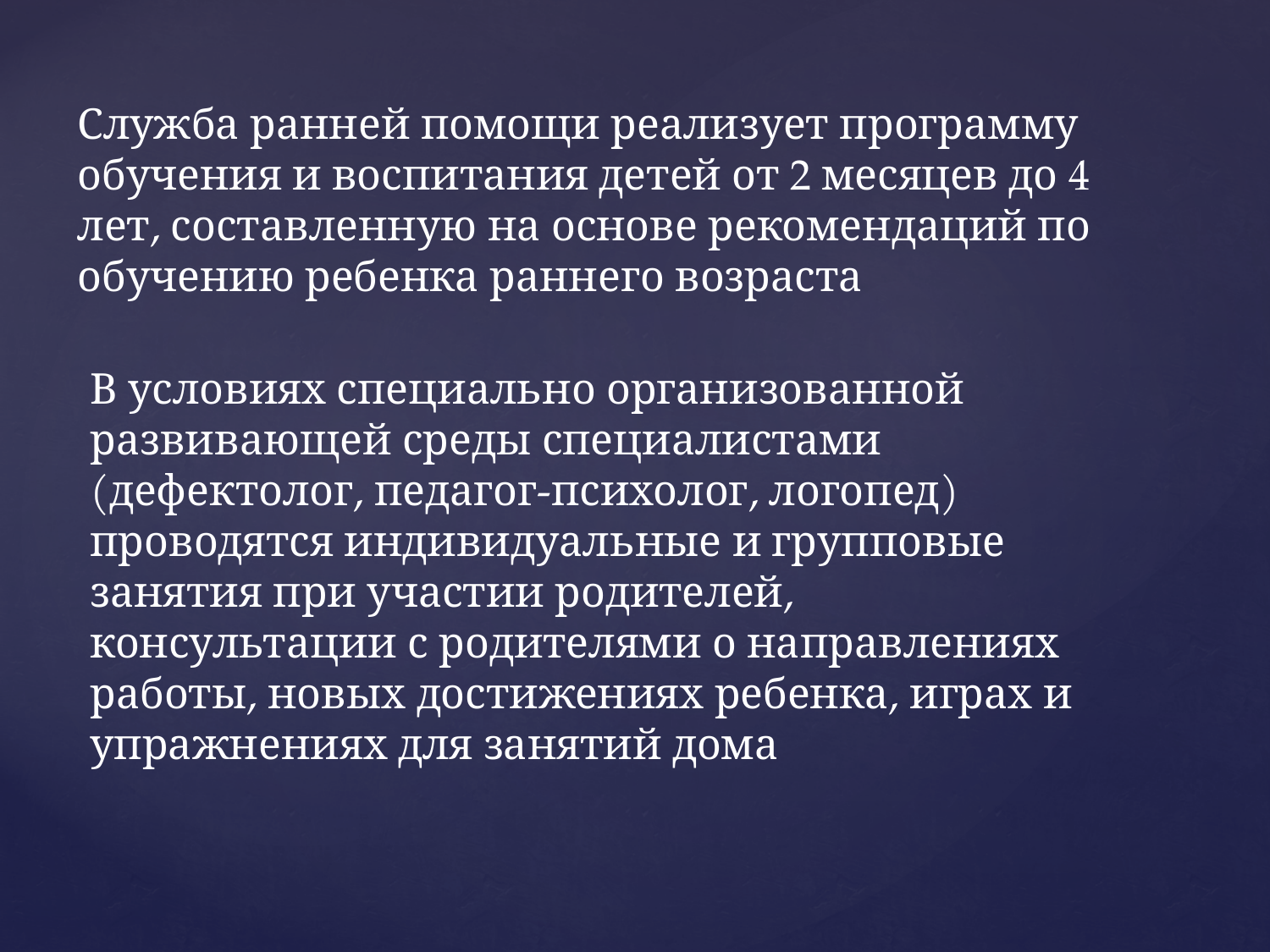

# Служба ранней помощи реализует программу обучения и воспитания детей от 2 месяцев до 4 лет, составленную на основе рекомендаций по обучению ребенка раннего возраста
В условиях специально организованной развивающей среды специалистами (дефектолог, педагог-психолог, логопед) проводятся индивидуальные и групповые занятия при участии родителей, консультации с родителями о направлениях работы, новых достижениях ребенка, играх и упражнениях для занятий дома